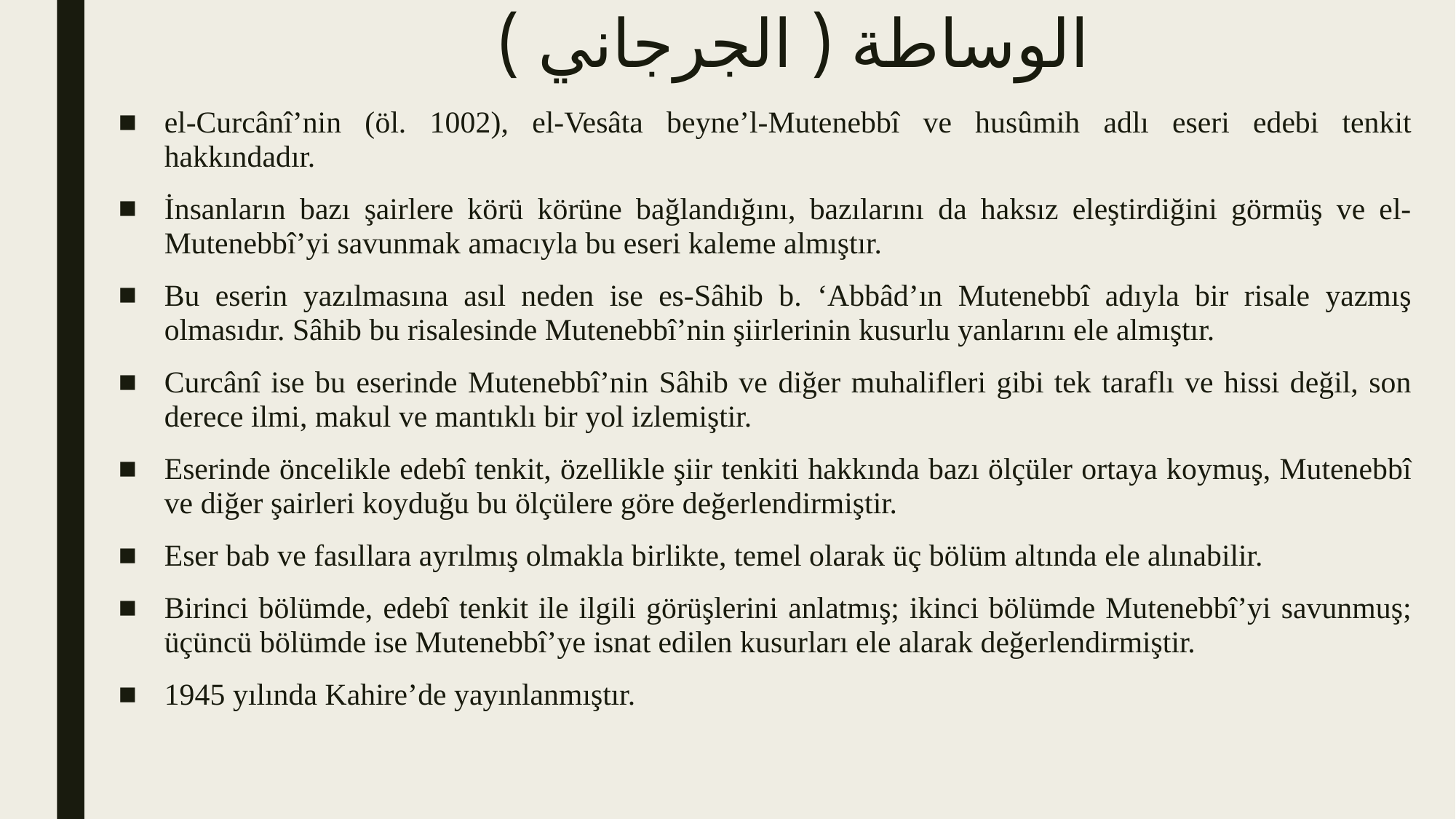

# الوساطة ( الجرجاني )
el-Curcânî’nin (öl. 1002), el-Vesâta beyne’l-Mutenebbî ve husûmih adlı eseri edebi tenkit hakkındadır.
İnsanların bazı şairlere körü körüne bağlandığını, bazılarını da haksız eleştirdiğini görmüş ve el-Mutenebbî’yi savunmak amacıyla bu eseri kaleme almıştır.
Bu eserin yazılmasına asıl neden ise es-Sâhib b. ‘Abbâd’ın Mutenebbî adıyla bir risale yazmış olmasıdır. Sâhib bu risalesinde Mutenebbî’nin şiirlerinin kusurlu yanlarını ele almıştır.
Curcânî ise bu eserinde Mutenebbî’nin Sâhib ve diğer muhalifleri gibi tek taraflı ve hissi değil, son derece ilmi, makul ve mantıklı bir yol izlemiştir.
Eserinde öncelikle edebî tenkit, özellikle şiir tenkiti hakkında bazı ölçüler ortaya koymuş, Mutenebbî ve diğer şairleri koyduğu bu ölçülere göre değerlendirmiştir.
Eser bab ve fasıllara ayrılmış olmakla birlikte, temel olarak üç bölüm altında ele alınabilir.
Birinci bölümde, edebî tenkit ile ilgili görüşlerini anlatmış; ikinci bölümde Mutenebbî’yi savunmuş; üçüncü bölümde ise Mutenebbî’ye isnat edilen kusurları ele alarak değerlendirmiştir.
1945 yılında Kahire’de yayınlanmıştır.